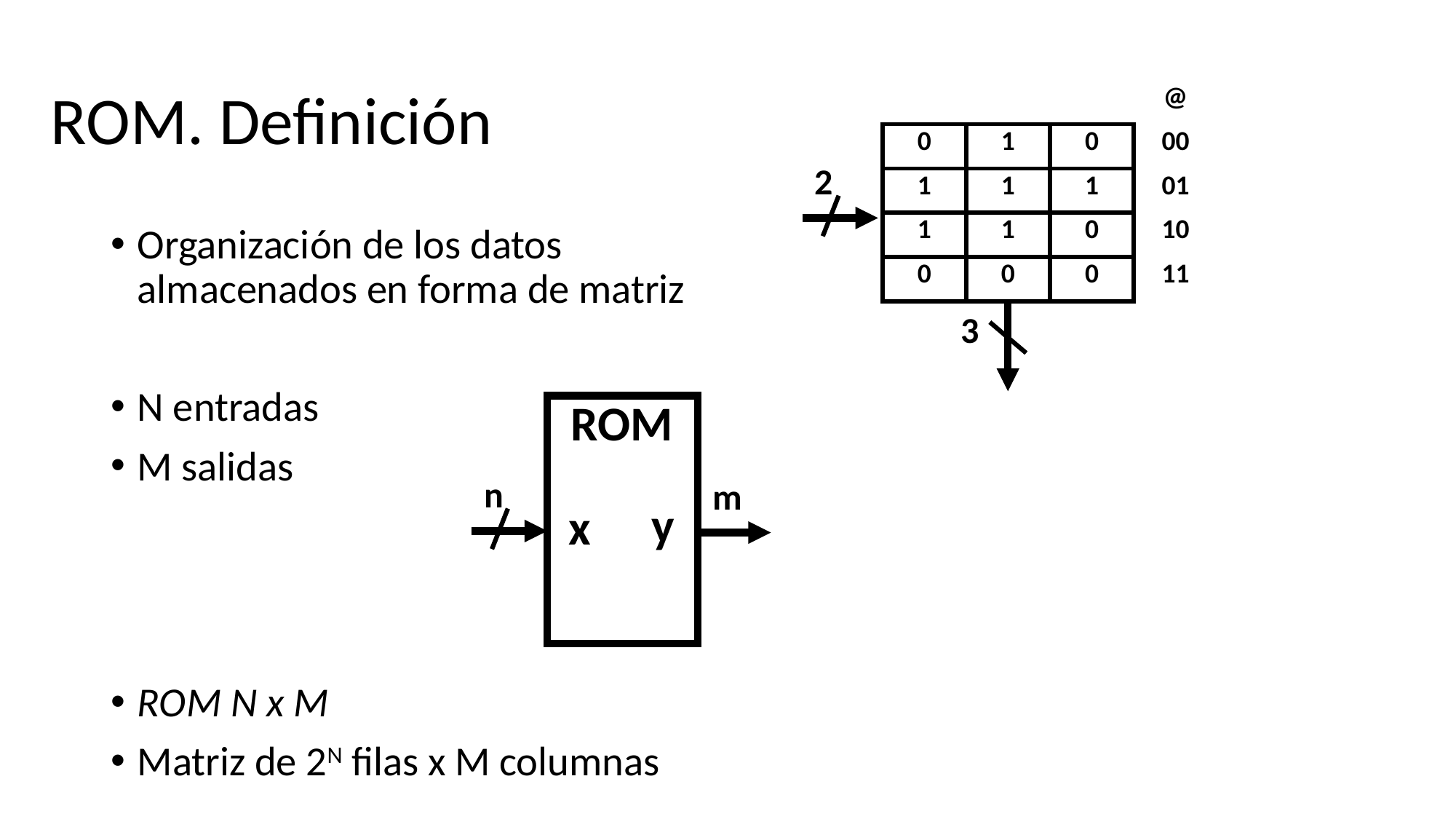

# ROM. Definición
|  |  |  |  | @ |
| --- | --- | --- | --- | --- |
|  | 0 | 1 | 0 | 00 |
|  | 1 | 1 | 1 | 01 |
|  | 1 | 1 | 0 | 10 |
|  | 0 | 0 | 0 | 11 |
2
Organización de los datos almacenados en forma de matriz

N entradas
M salidas

ROM N x M
Matriz de 2N filas x M columnas
3
ROM

n
m
y
x